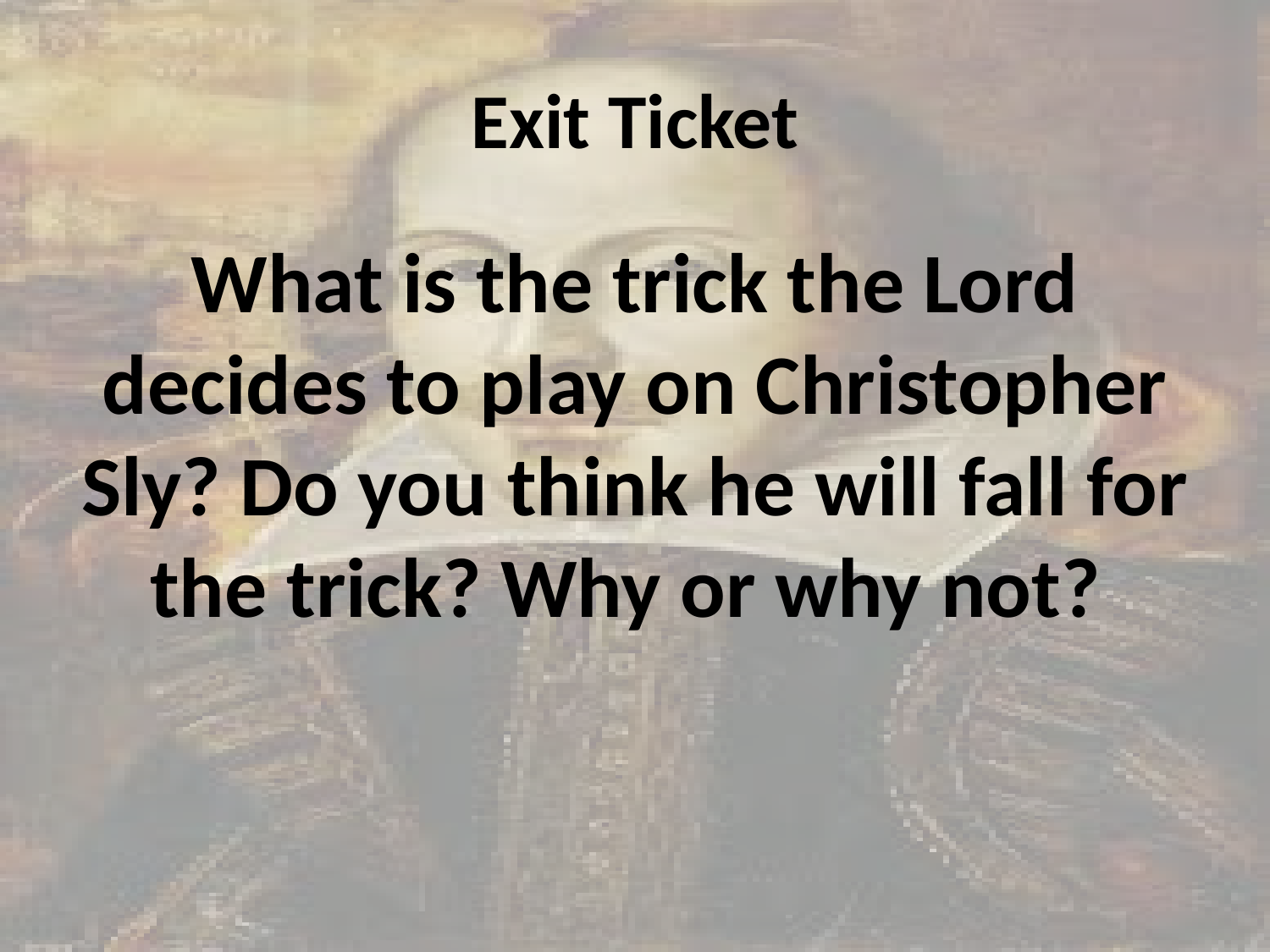

# Exit Ticket
What is the trick the Lord decides to play on Christopher Sly? Do you think he will fall for the trick? Why or why not?